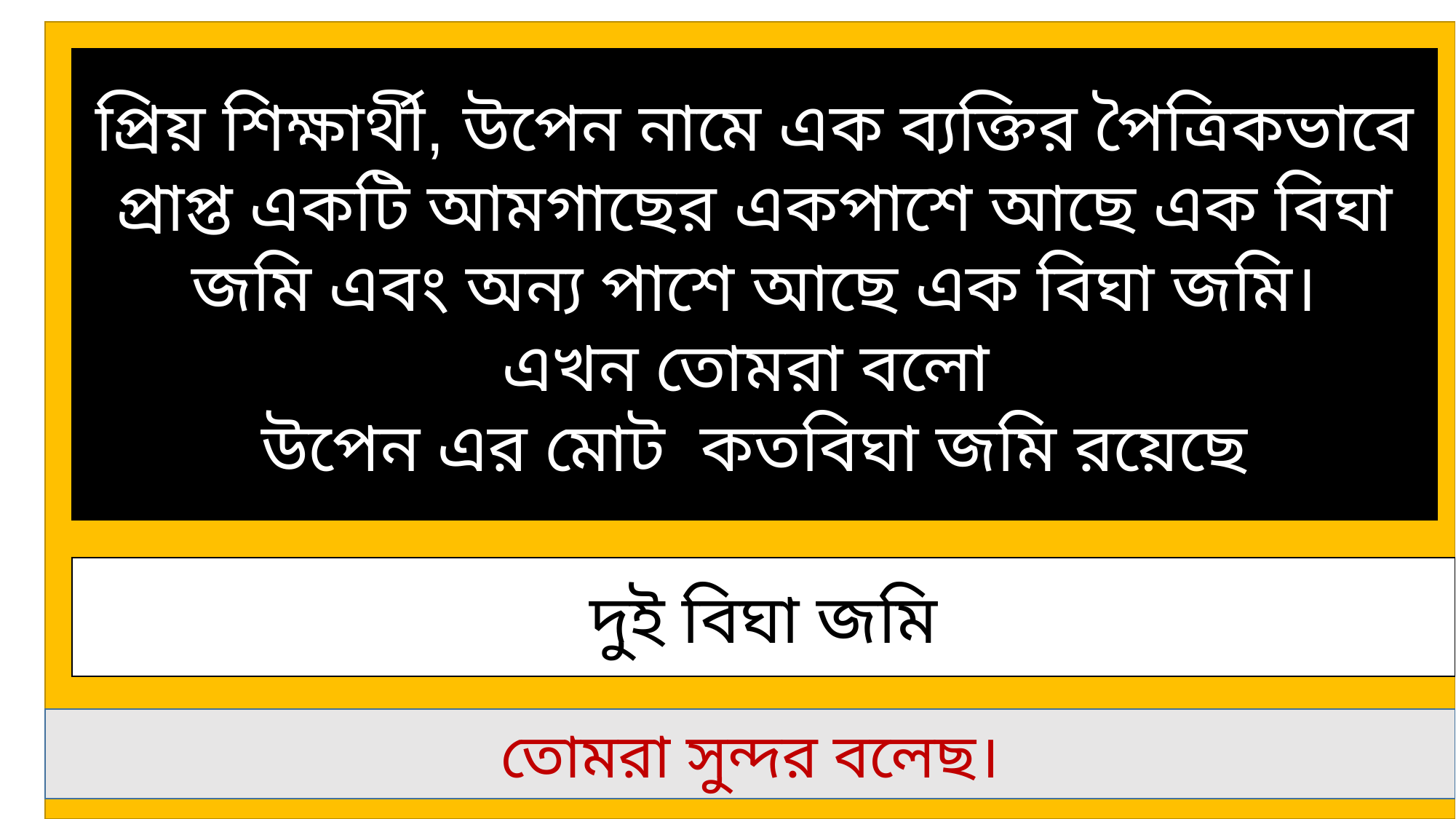

প্রিয় শিক্ষার্থী, উপেন নামে এক ব্যক্তির পৈত্রিকভাবে প্রাপ্ত একটি আমগাছের একপাশে আছে এক বিঘা জমি এবং অন্য পাশে আছে এক বিঘা জমি।
এখন তোমরা বলো
উপেন এর মোট  কতবিঘা জমি রয়েছে
দুই বিঘা জমি
তোমরা সুন্দর বলেছ।